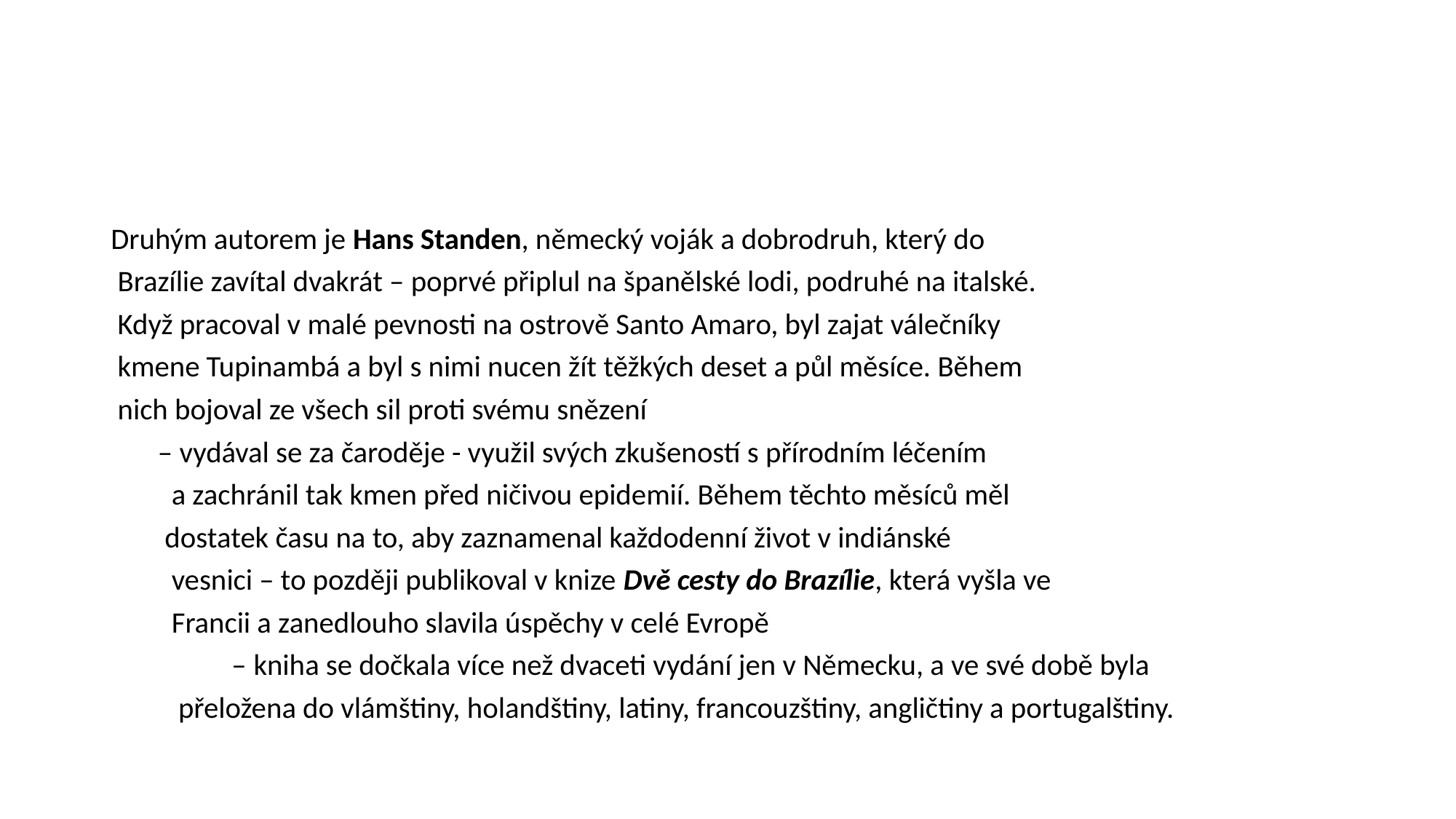

#
Druhým autorem je Hans Standen, německý voják a dobrodruh, který do
 Brazílie zavítal dvakrát – poprvé připlul na španělské lodi, podruhé na italské.
 Když pracoval v malé pevnosti na ostrově Santo Amaro, byl zajat válečníky
 kmene Tupinambá a byl s nimi nucen žít těžkých deset a půl měsíce. Během
 nich bojoval ze všech sil proti svému snězení
       – vydával se za čaroděje - využil svých zkušeností s přírodním léčením
         a zachránil tak kmen před ničivou epidemií. Během těchto měsíců měl
        dostatek času na to, aby zaznamenal každodenní život v indiánské
         vesnici – to později publikoval v knize Dvě cesty do Brazílie, která vyšla ve
         Francii a zanedlouho slavila úspěchy v celé Evropě
                  – kniha se dočkala více než dvaceti vydání jen v Německu, a ve své době byla
          přeložena do vlámštiny, holandštiny, latiny, francouzštiny, angličtiny a portugalštiny.